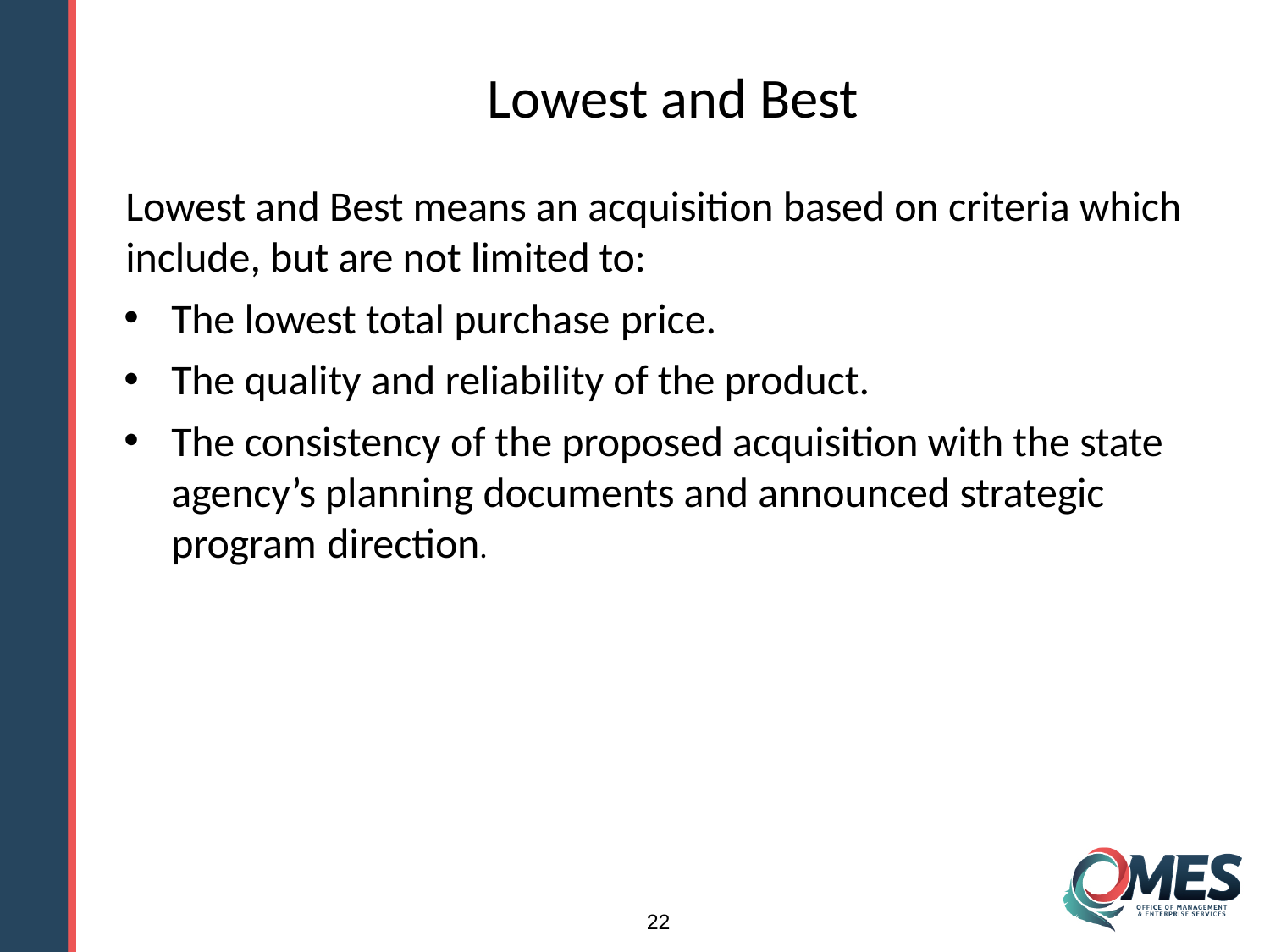

# Lowest and Best
Lowest and Best means an acquisition based on criteria which include, but are not limited to:
The lowest total purchase price.
The quality and reliability of the product.
The consistency of the proposed acquisition with the state agency’s planning documents and announced strategic program direction.
22